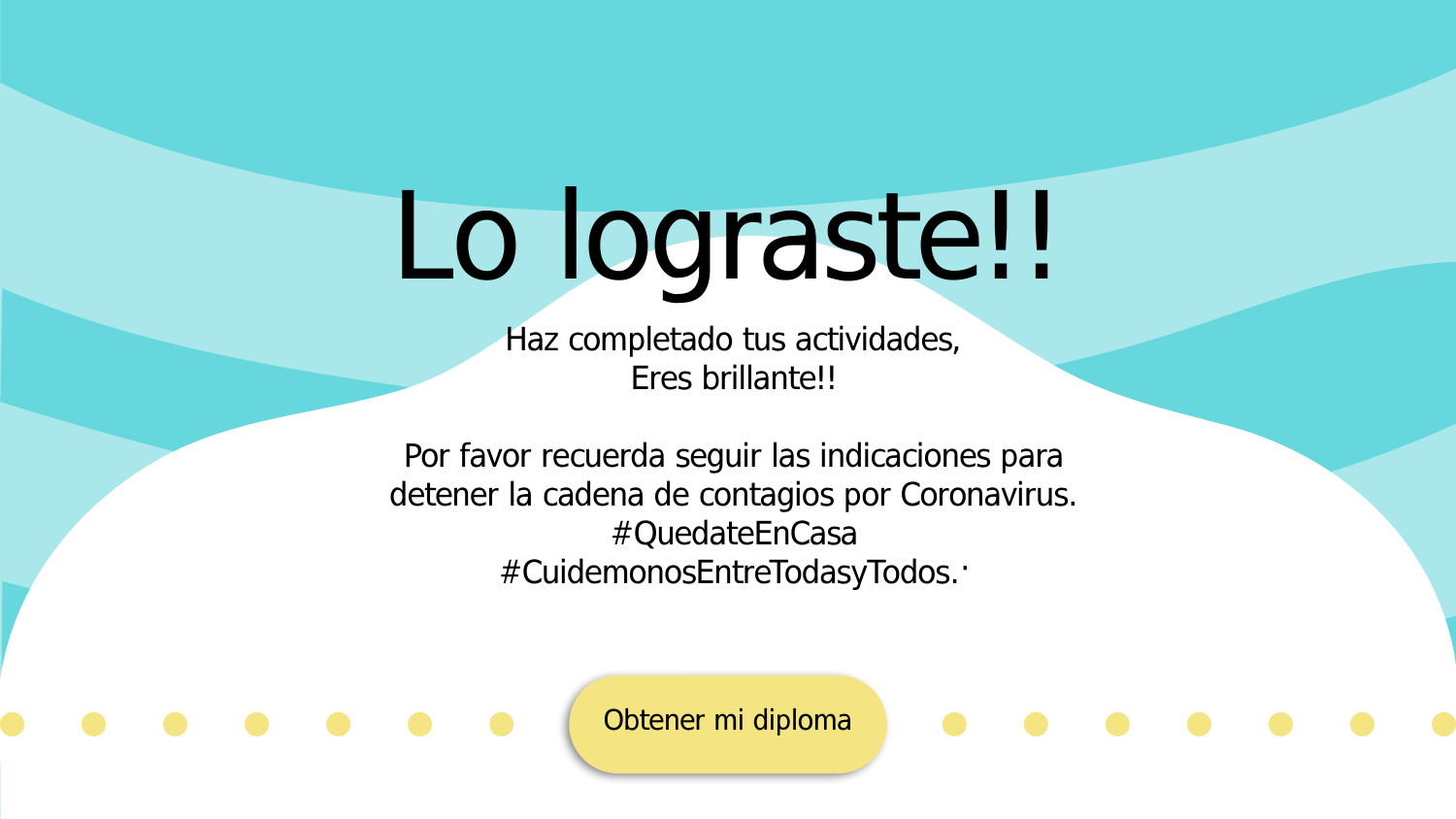

# Lo lograste!!
Haz completado tus actividades,
Eres brillante!!

Por favor recuerda seguir las indicaciones para detener la cadena de contagios por Coronavirus.
#QuedateEnCasa
#CuidemonosEntreTodasyTodos.·

Obtener mi diploma